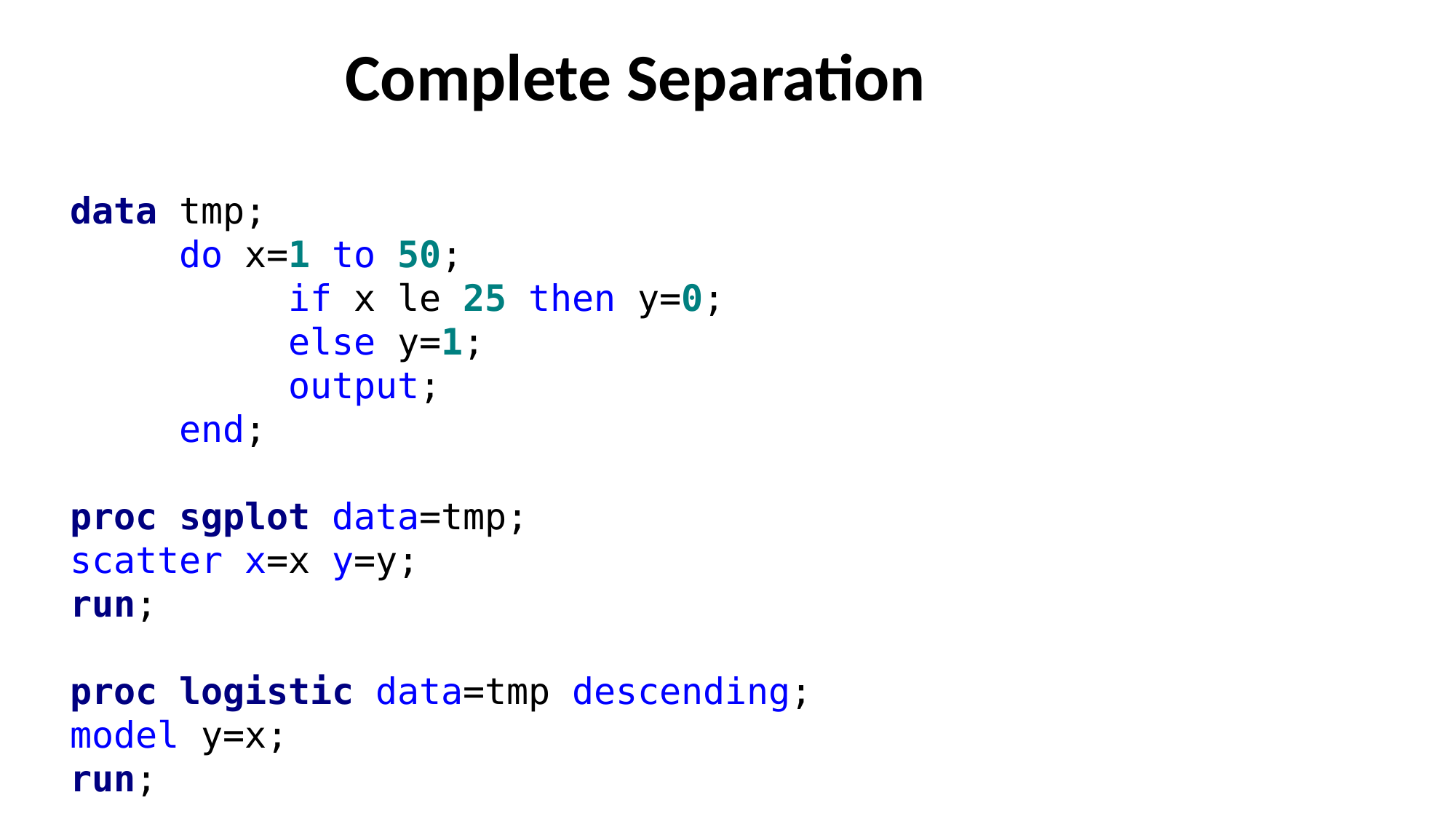

# Complete Separation
data tmp;
	do x=1 to 50;
		if x le 25 then y=0;
		else y=1;
		output;
	end;

proc sgplot data=tmp;
scatter x=x y=y;
run;

proc logistic data=tmp descending;
model y=x;
run;